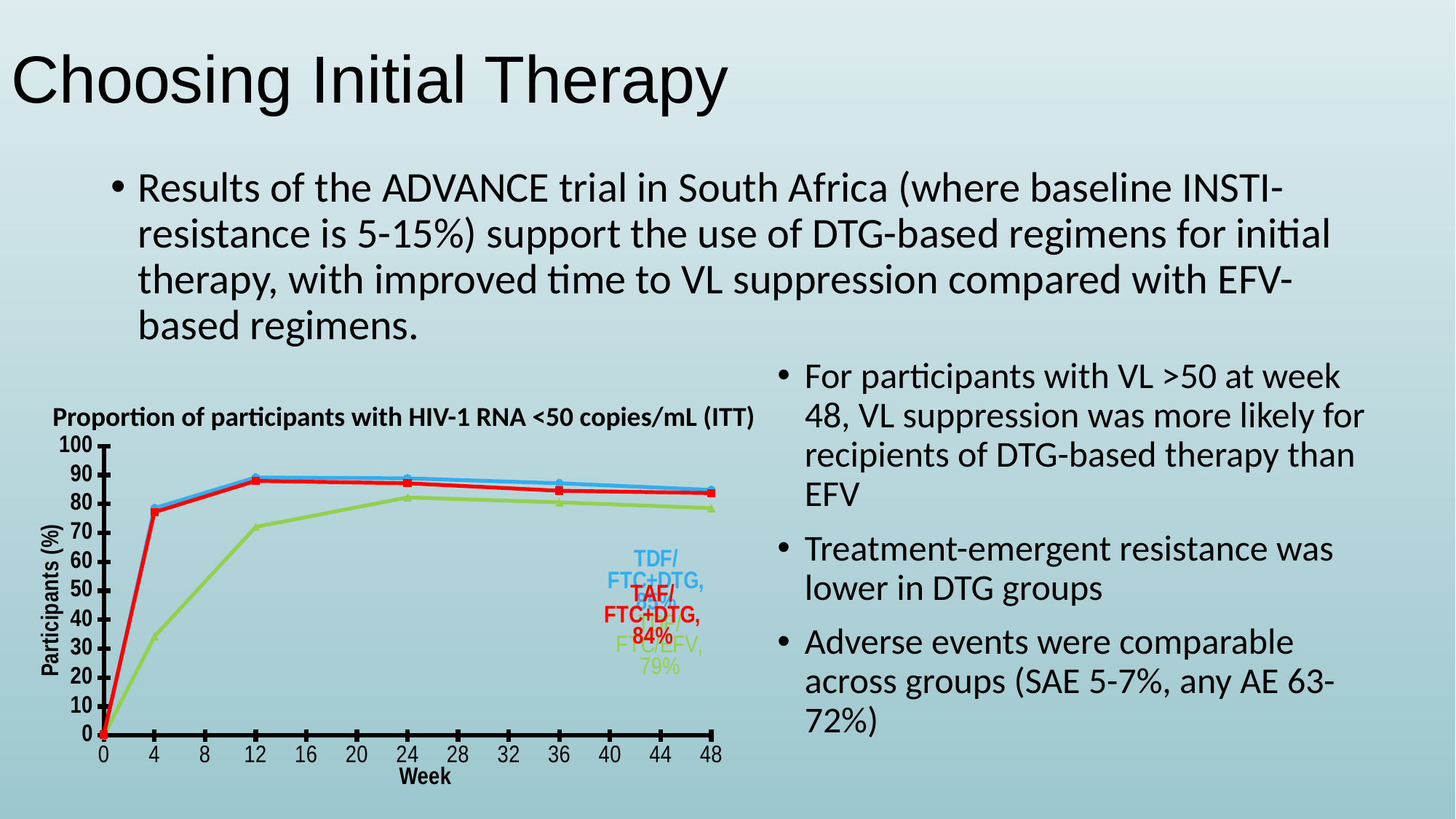

# Choosing Initial Therapy
Results of the ADVANCE trial in South Africa (where baseline INSTI-resistance is 5-15%) support the use of DTG-based regimens for initial therapy, with improved time to VL suppression compared with EFV-based regimens.
For participants with VL >50 at week 48, VL suppression was more likely for recipients of DTG-based therapy than EFV
Treatment-emergent resistance was lower in DTG groups
Adverse events were comparable across groups (SAE 5-7%, any AE 63-72%)
Proportion of participants with HIV-1 RNA <50 copies/mL (ITT)

### Chart

| Category | DTG +TAF +FTC, 96% | DTG +TDF +FTC, 95% | EFV +TDF +FTC, 95% |  |
|---|---|---|---|---|